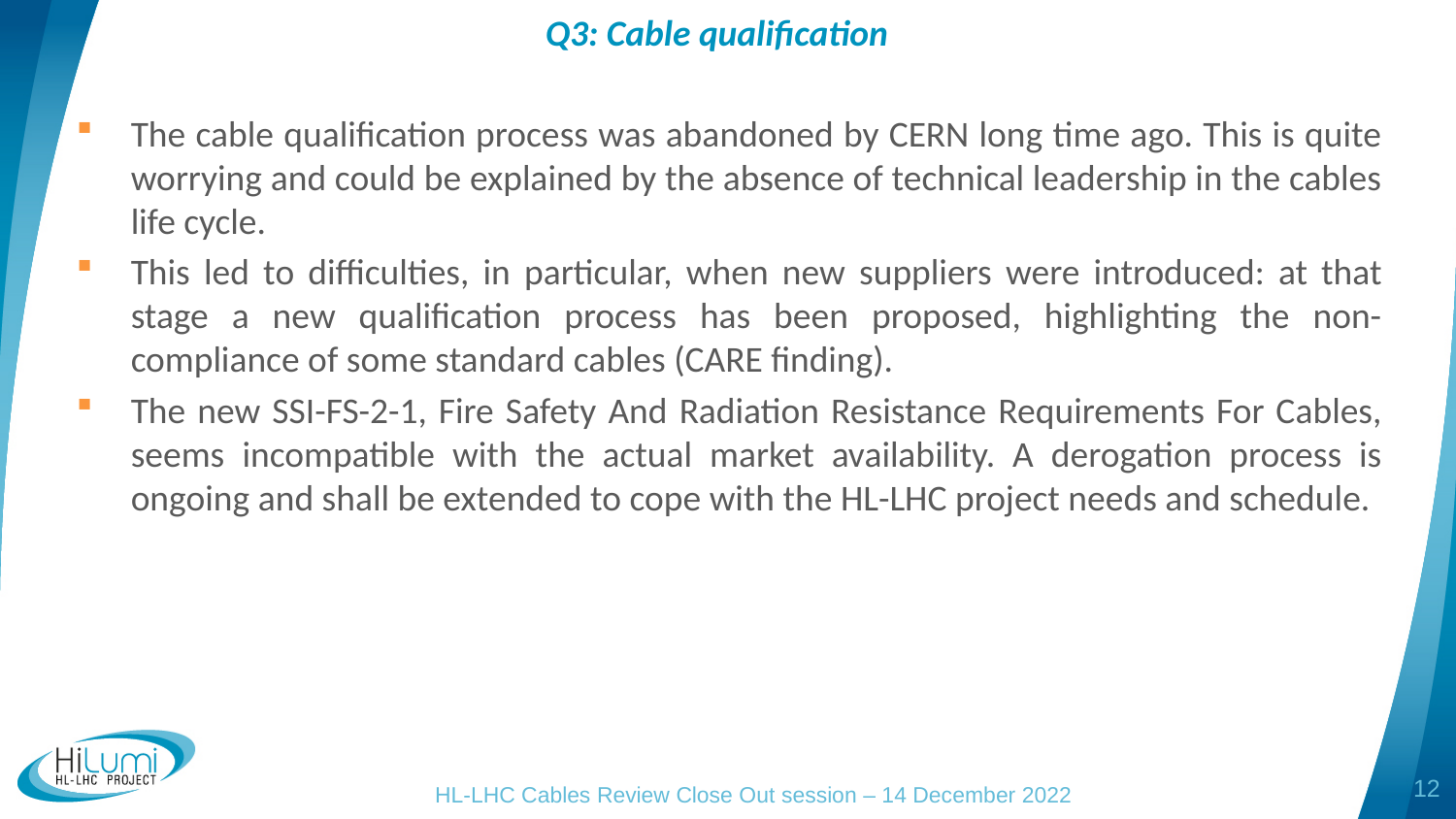

Q3: Cable qualification
The cable qualification process was abandoned by CERN long time ago. This is quite worrying and could be explained by the absence of technical leadership in the cables life cycle.
This led to difficulties, in particular, when new suppliers were introduced: at that stage a new qualification process has been proposed, highlighting the non-compliance of some standard cables (CARE finding).
The new SSI-FS-2-1, Fire Safety And Radiation Resistance Requirements For Cables, seems incompatible with the actual market availability. A derogation process is ongoing and shall be extended to cope with the HL-LHC project needs and schedule.
12
HL-LHC Cables Review Close Out session – 14 December 2022